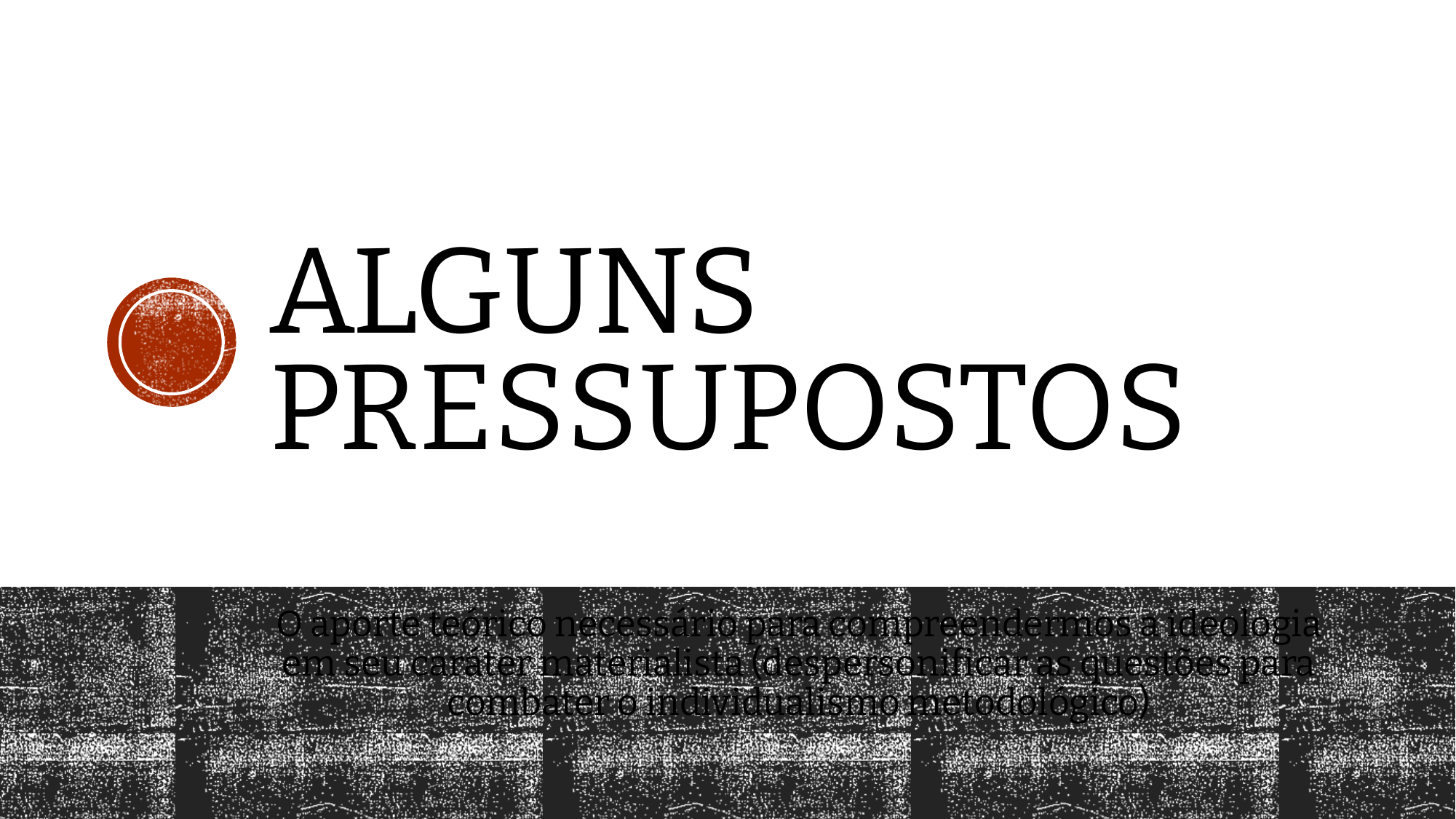

# Alguns pressupostos
O aporte teórico necessário para compreendermos a ideologia em seu caráter materialista (despersonificar as questões para combater o individualismo metodológico)